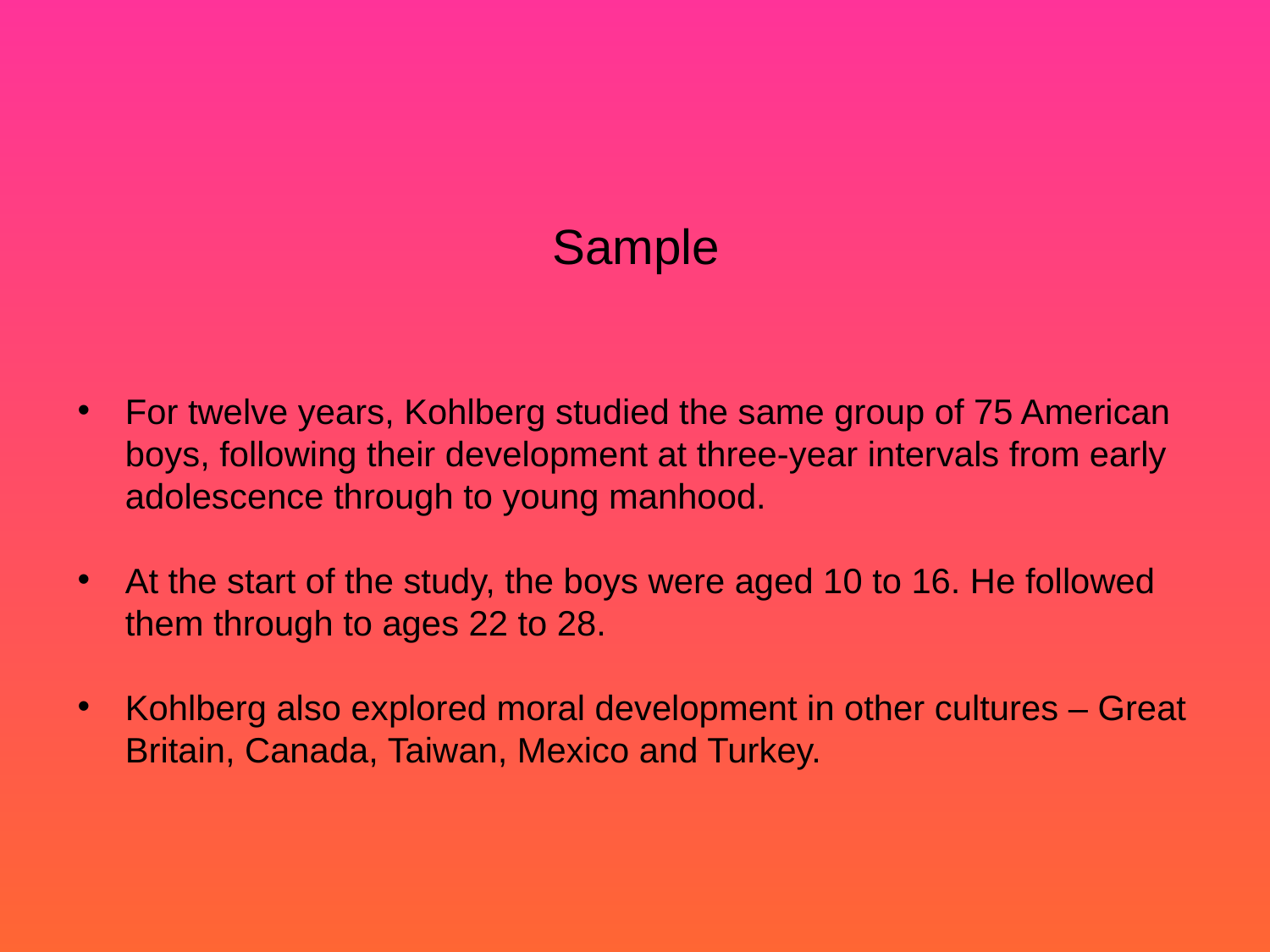

# Sample
For twelve years, Kohlberg studied the same group of 75 American boys, following their development at three-year intervals from early adolescence through to young manhood.

At the start of the study, the boys were aged 10 to 16. He followed them through to ages 22 to 28.

Kohlberg also explored moral development in other cultures – Great Britain, Canada, Taiwan, Mexico and Turkey.